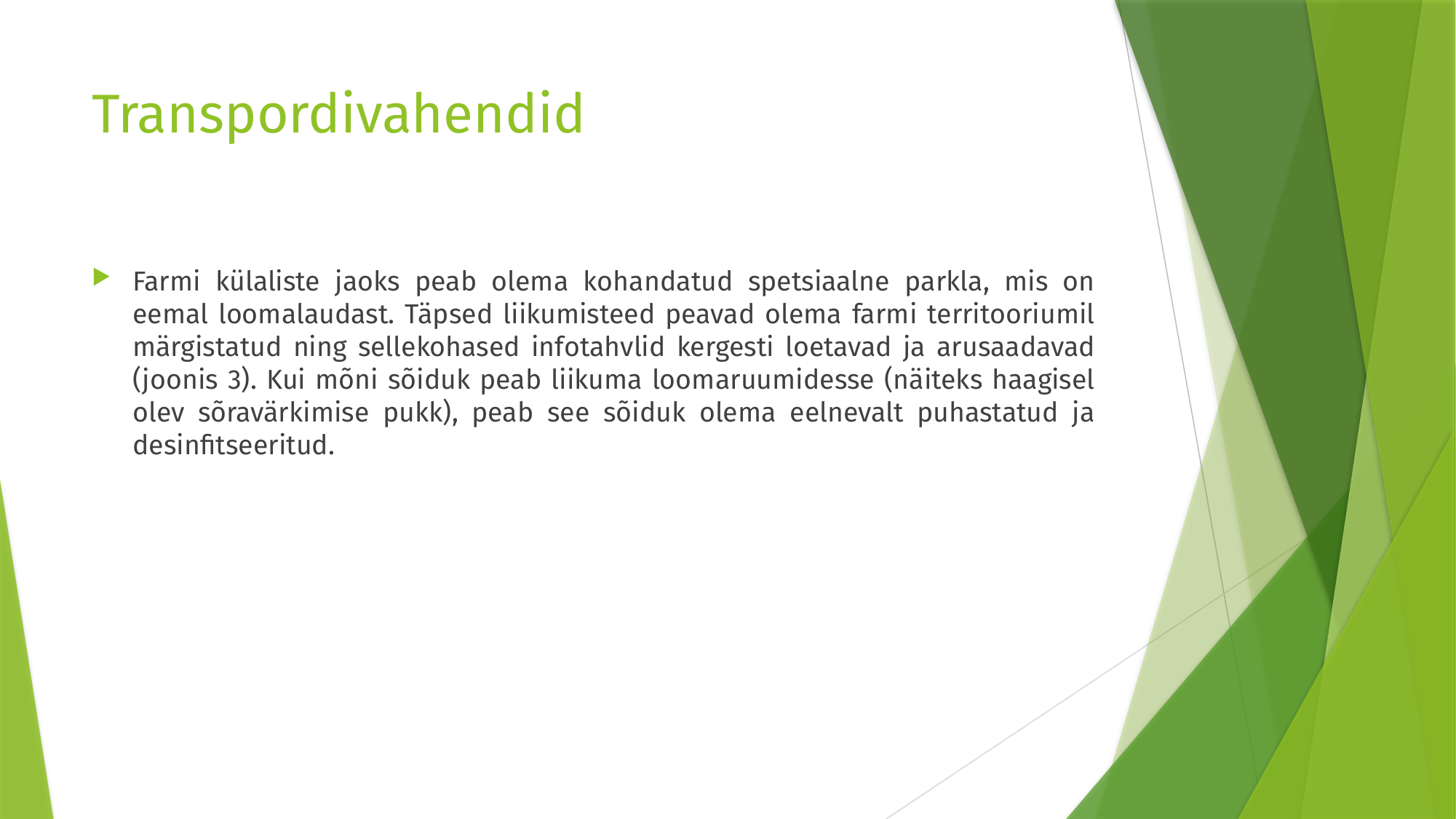

# Transpordivahendid
Farmi külaliste jaoks peab olema kohandatud spetsiaalne parkla, mis on eemal loomalaudast. Täpsed liikumisteed peavad olema farmi territooriumil märgistatud ning sellekohased infotahvlid kergesti loetavad ja arusaadavad (joonis 3). Kui mõni sõiduk peab liikuma loomaruumidesse (näiteks haagisel olev sõravärkimise pukk), peab see sõiduk olema eelnevalt puhastatud ja desinfitseeritud.